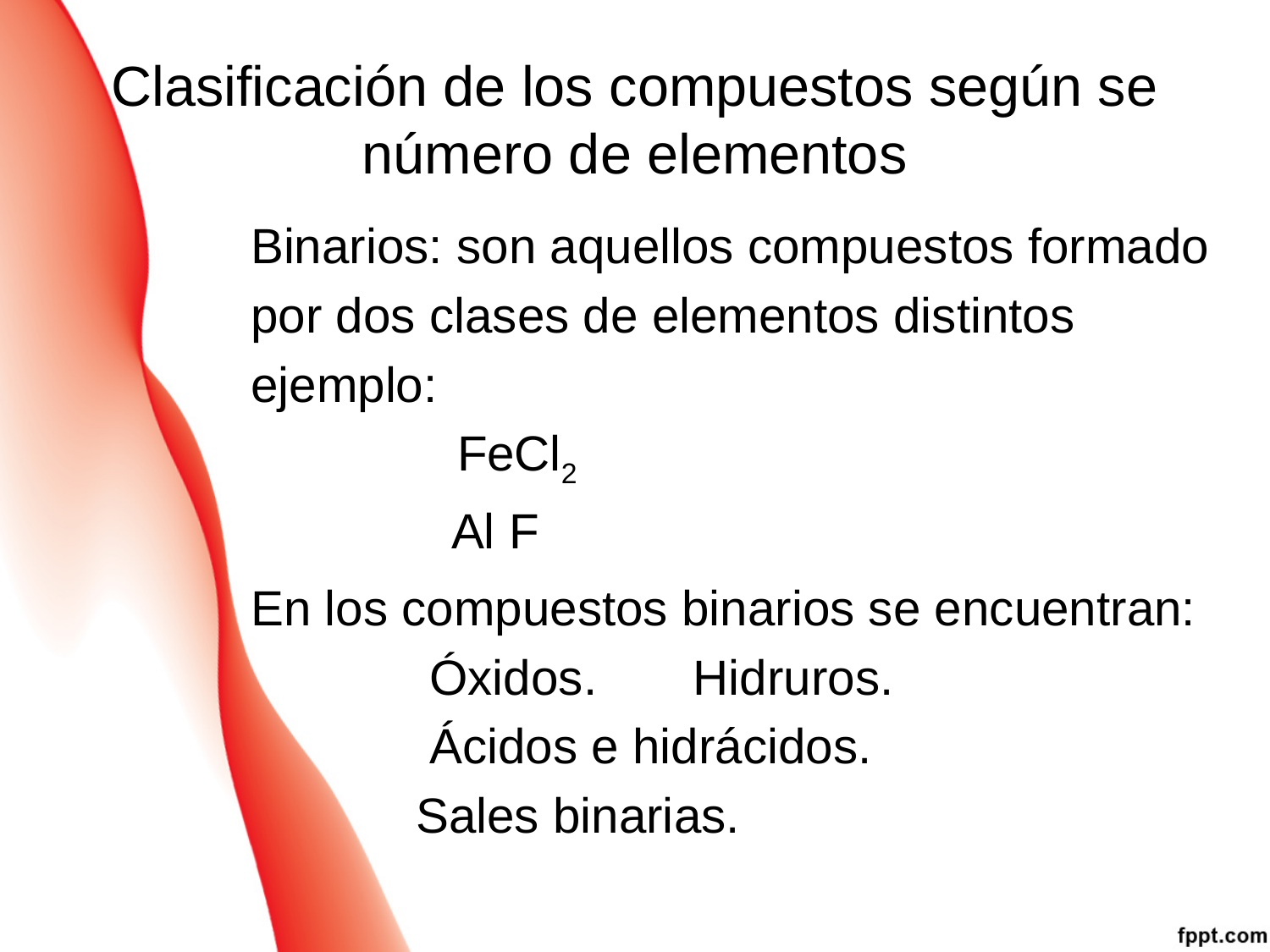

# Clasificación de los compuestos según se número de elementos
Binarios: son aquellos compuestos formado
por dos clases de elementos distintos
ejemplo:
               FeCl2
               Al F
En los compuestos binarios se encuentran:
             Óxidos.       Hidruros.
             Ácidos e hidrácidos.
            Sales binarias.